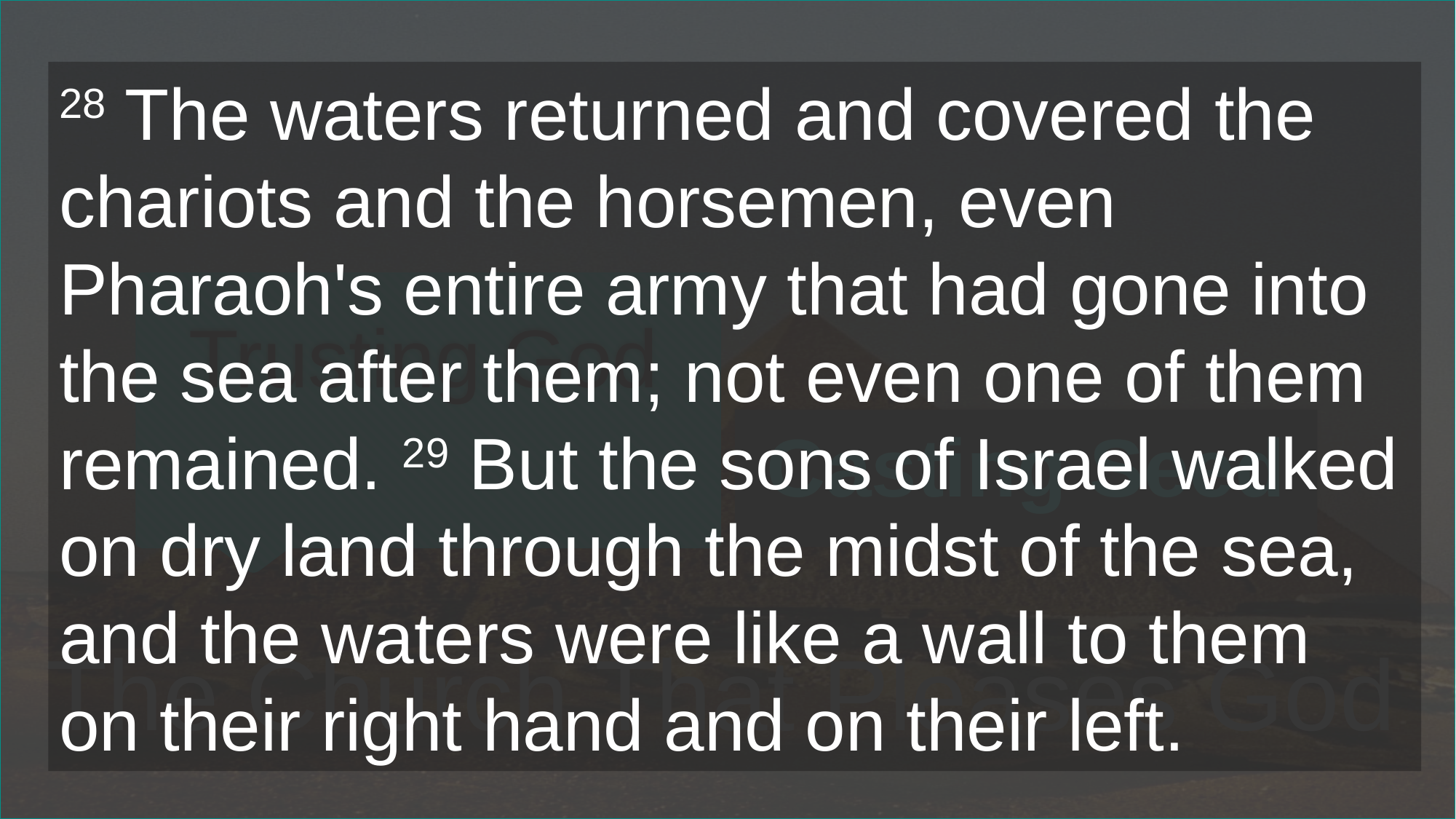

28 The waters returned and covered the chariots and the horsemen, even Pharaoh's entire army that had gone into the sea after them; not even one of them remained. 29 But the sons of Israel walked on dry land through the midst of the sea, and the waters were like a wall to them on their right hand and on their left.
# Trusting God
Casting Seed
The Church That Pleases God